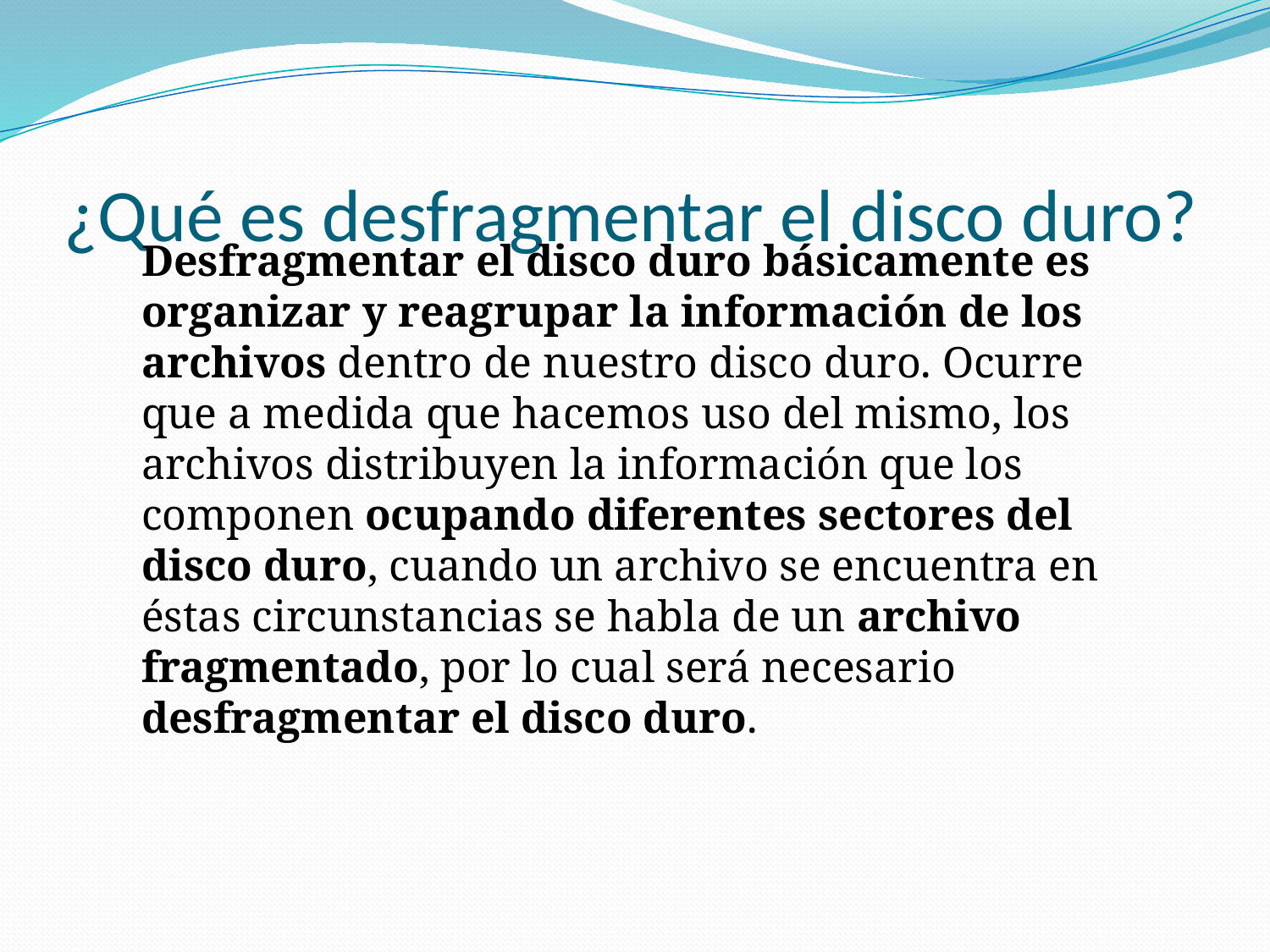

# ¿Qué es desfragmentar el disco duro?
Desfragmentar el disco duro básicamente es organizar y reagrupar la información de los archivos dentro de nuestro disco duro. Ocurre que a medida que hacemos uso del mismo, los archivos distribuyen la información que los componen ocupando diferentes sectores del disco duro, cuando un archivo se encuentra en éstas circunstancias se habla de un archivo fragmentado, por lo cual será necesario desfragmentar el disco duro.